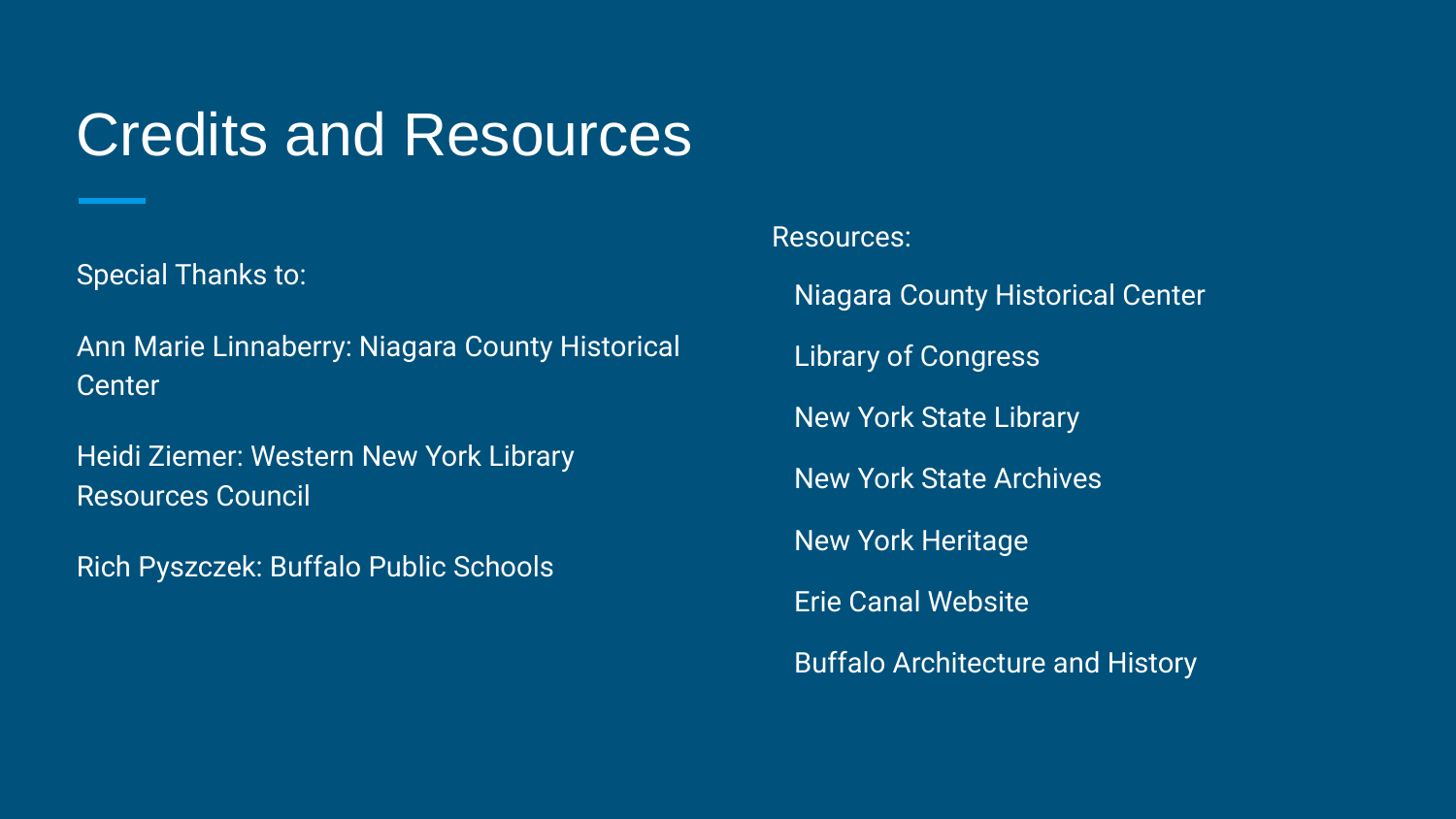

# Credits and Resources
Resources:

Niagara County Historical Center

Library of Congress

New York State Library

New York State Archives

New York Heritage

Erie Canal Website

Buffalo Architecture and History

Special Thanks to:
Ann Marie Linnaberry: Niagara County Historical Center
Heidi Ziemer: Western New York Library Resources Council
Rich Pyszczek: Buffalo Public Schools